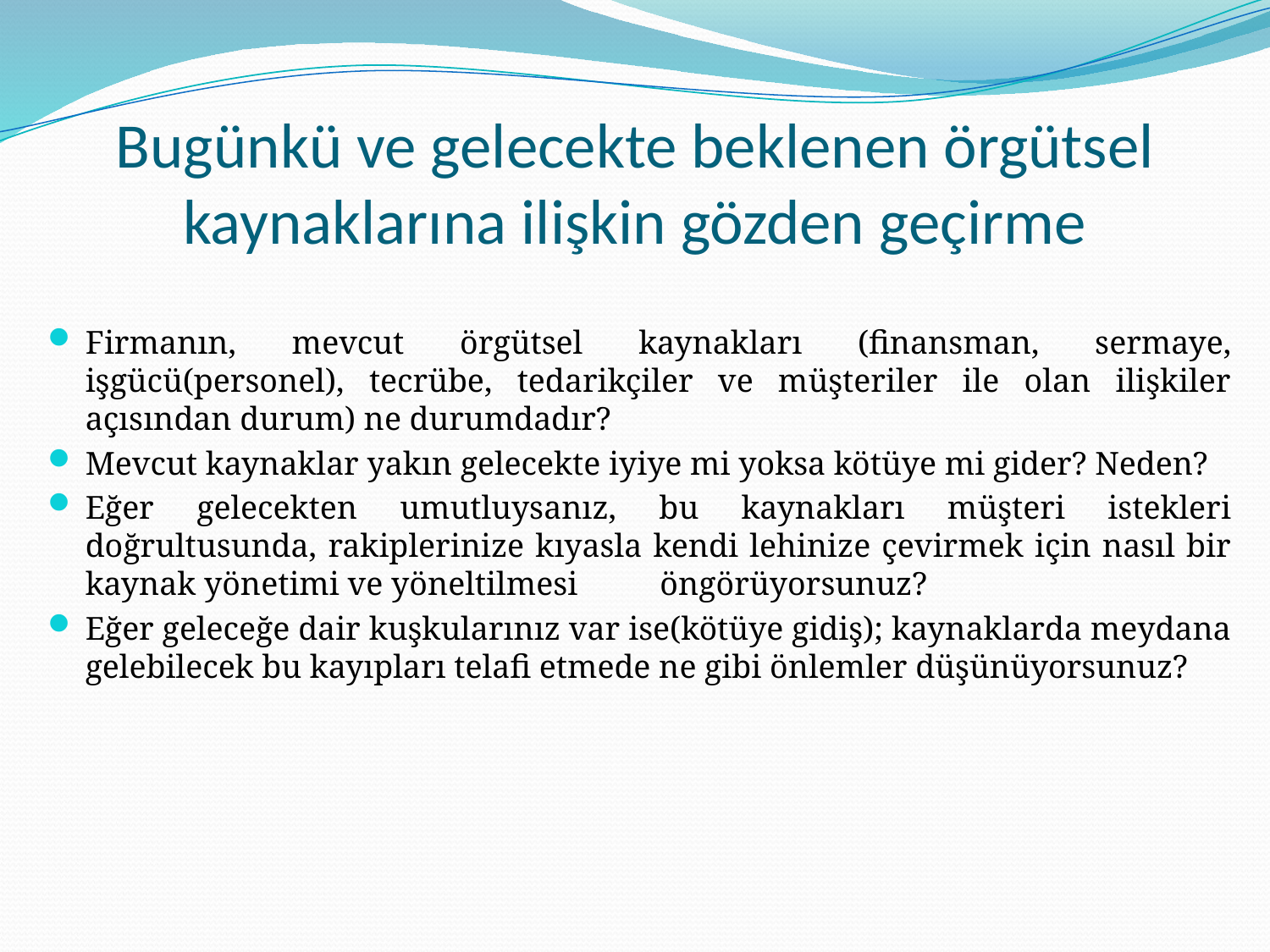

# Bugünkü ve gelecekte beklenen örgütsel kaynaklarına ilişkin gözden geçirme
Firmanın, mevcut örgütsel kaynakları (finansman, sermaye, işgücü(personel), tecrübe, tedarikçiler ve müşteriler ile olan ilişkiler açısından durum) ne durumdadır?
Mevcut kaynaklar yakın gelecekte iyiye mi yoksa kötüye mi gider? Neden?
Eğer gelecekten umutluysanız, bu kaynakları müşteri istekleri doğrultusunda, rakiplerinize kıyasla kendi lehinize çevirmek için nasıl bir kaynak yönetimi ve yöneltilmesi          öngörüyorsunuz?
Eğer geleceğe dair kuşkularınız var ise(kötüye gidiş); kaynaklarda meydana gelebilecek bu kayıpları telafi etmede ne gibi önlemler düşünüyorsunuz?